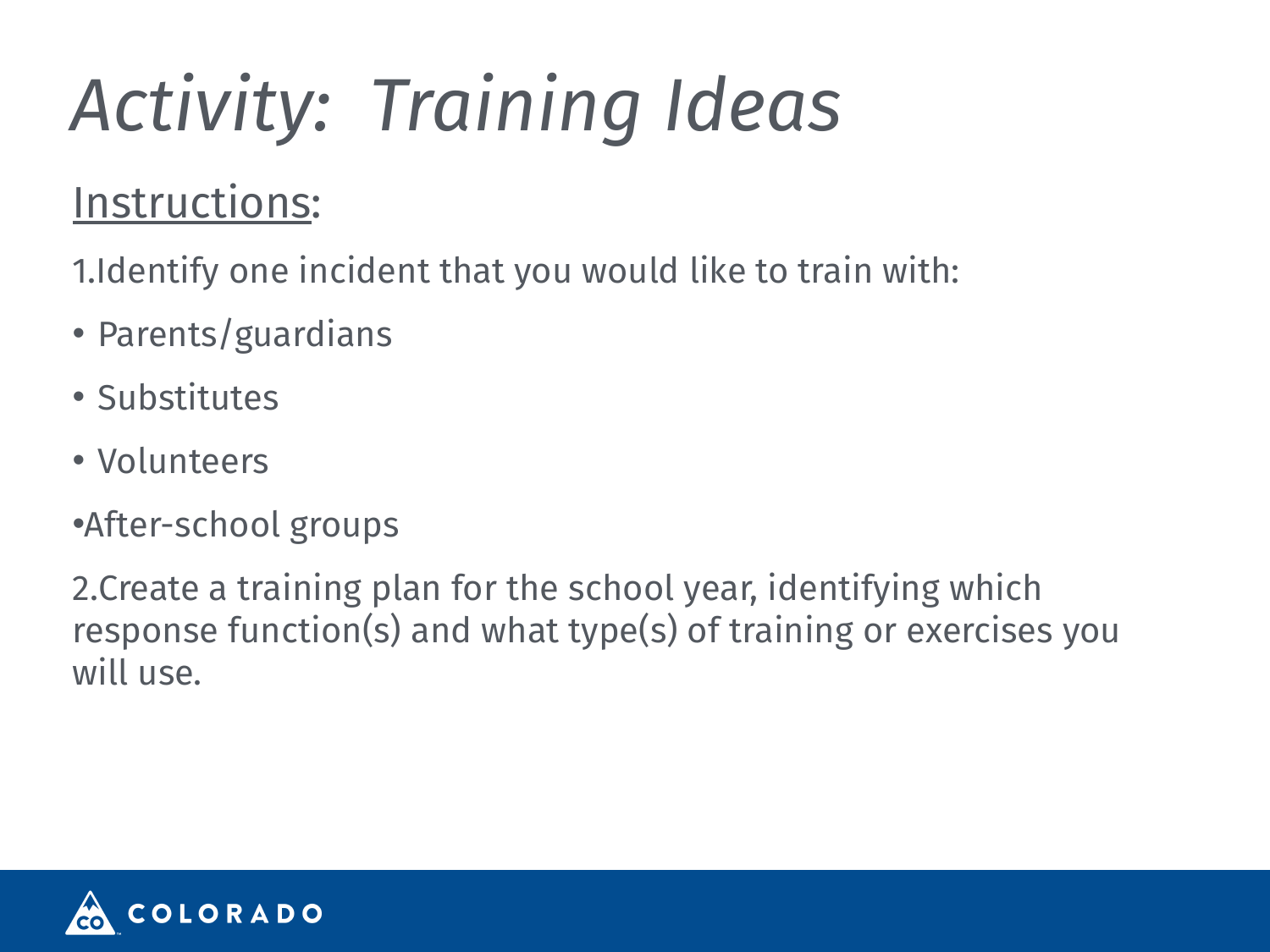

# Activity:  Training Ideas
Instructions:
Identify one incident that you would like to train with:
Parents/guardians
Substitutes
Volunteers
After-school groups
Create a training plan for the school year, identifying which response function(s) and what type(s) of training or exercises you will use.